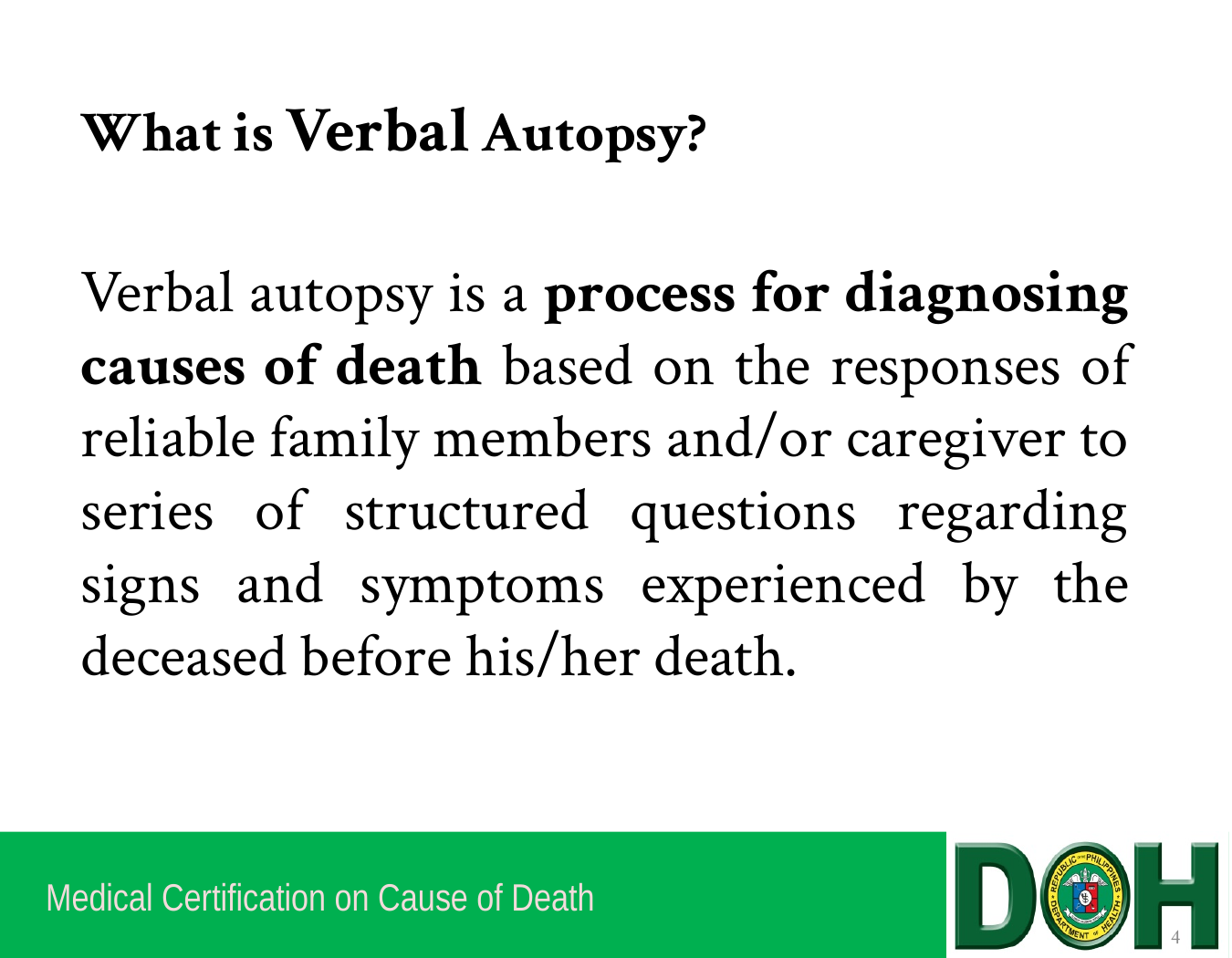

What is Verbal Autopsy?

Verbal autopsy is a process for diagnosing causes of death based on the responses of reliable family members and/or caregiver to series of structured questions regarding signs and symptoms experienced by the deceased before his/her death.